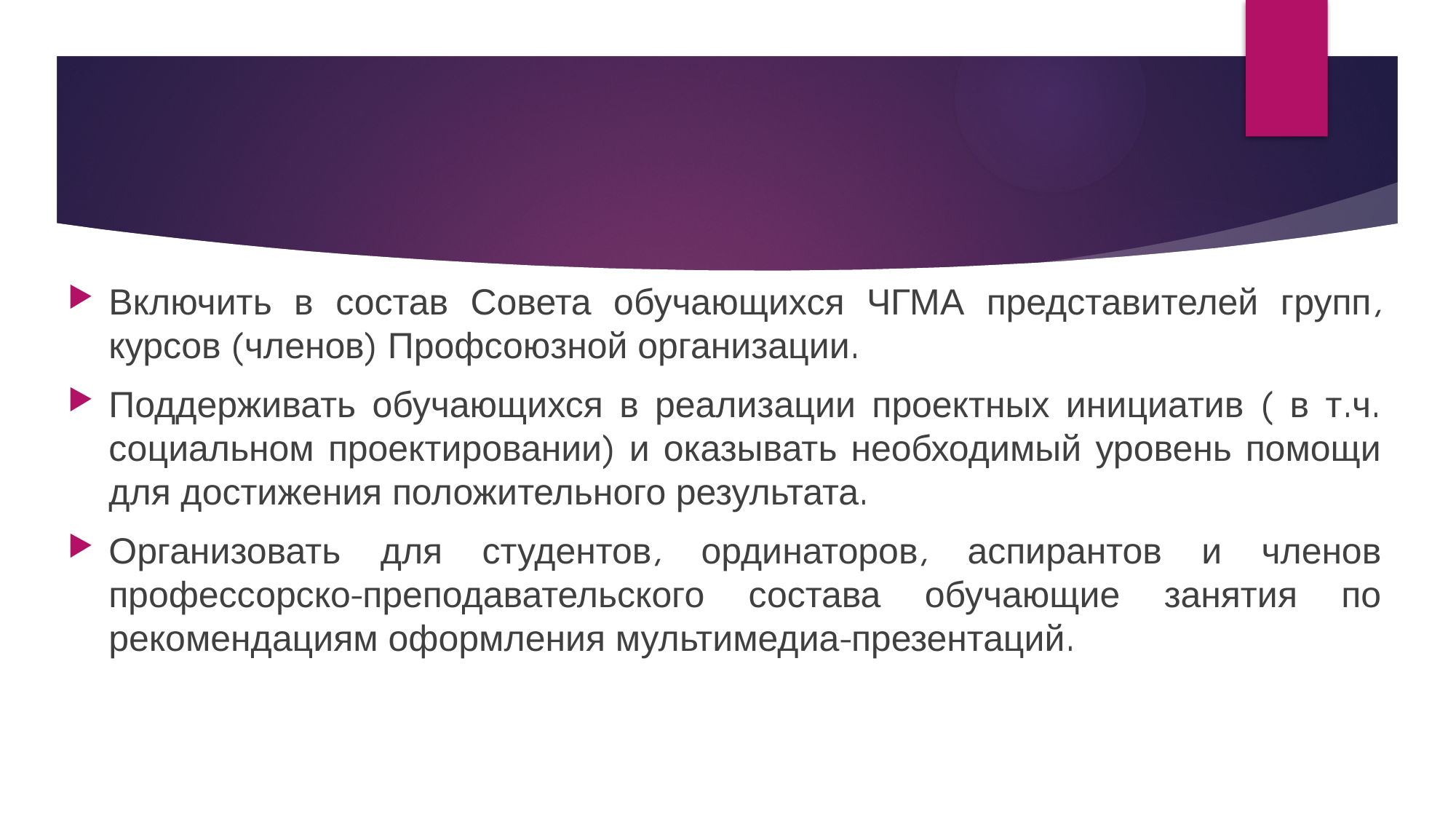

#
Включить в состав Совета обучающихся ЧГМА представителей групп, курсов (членов) Профсоюзной организации.
Поддерживать обучающихся в реализации проектных инициатив ( в т.ч. социальном проектировании) и оказывать необходимый уровень помощи для достижения положительного результата.
Организовать для студентов, ординаторов, аспирантов и членов профессорско-преподавательского состава обучающие занятия по рекомендациям оформления мультимедиа-презентаций.